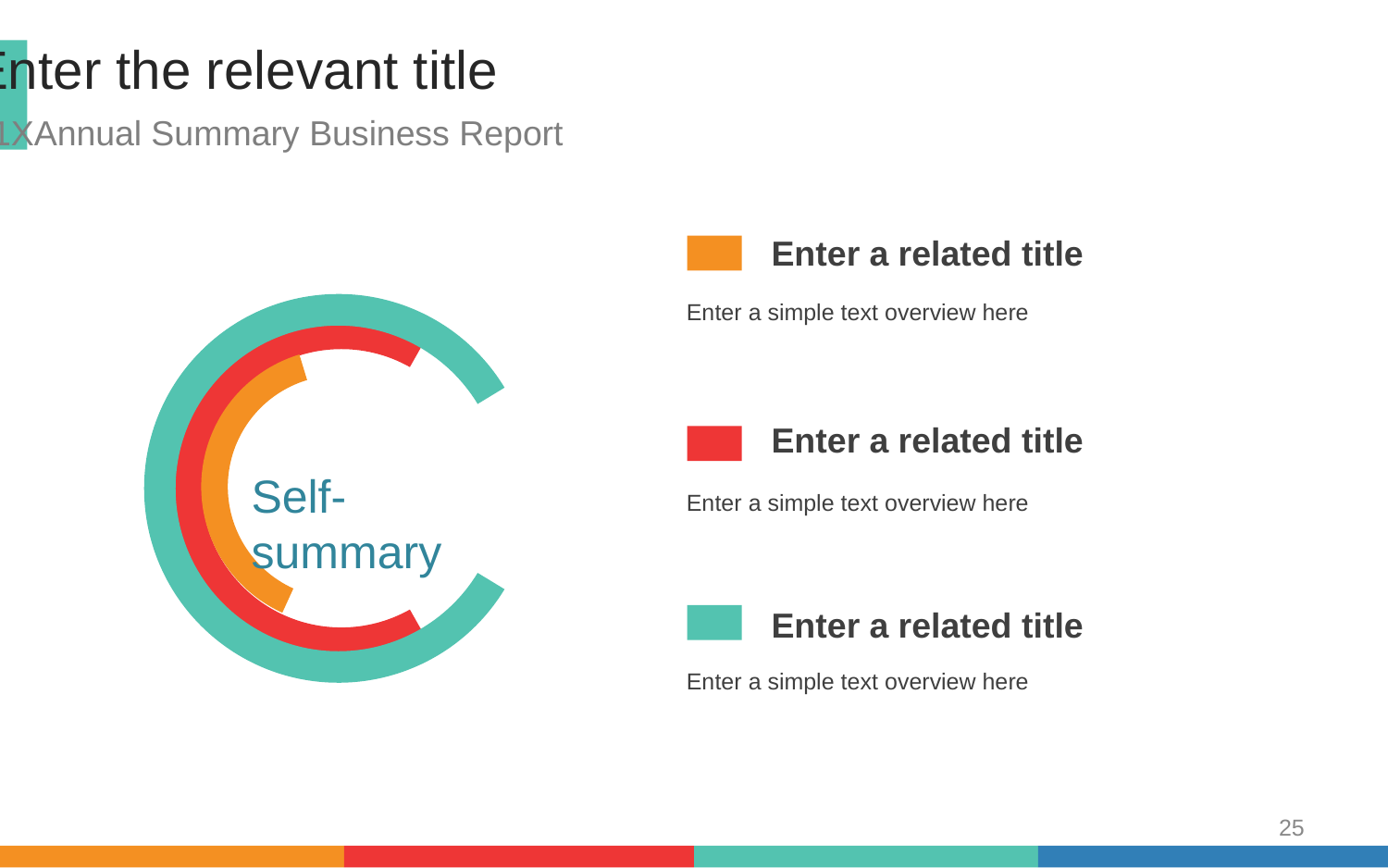

Enter the relevant title

201XAnnual Summary Business Report
Enter a related title

Enter a simple text overview here

Enter a related title

Enter a simple text overview here
Self-summary
Enter a related title

Enter a simple text overview here
25